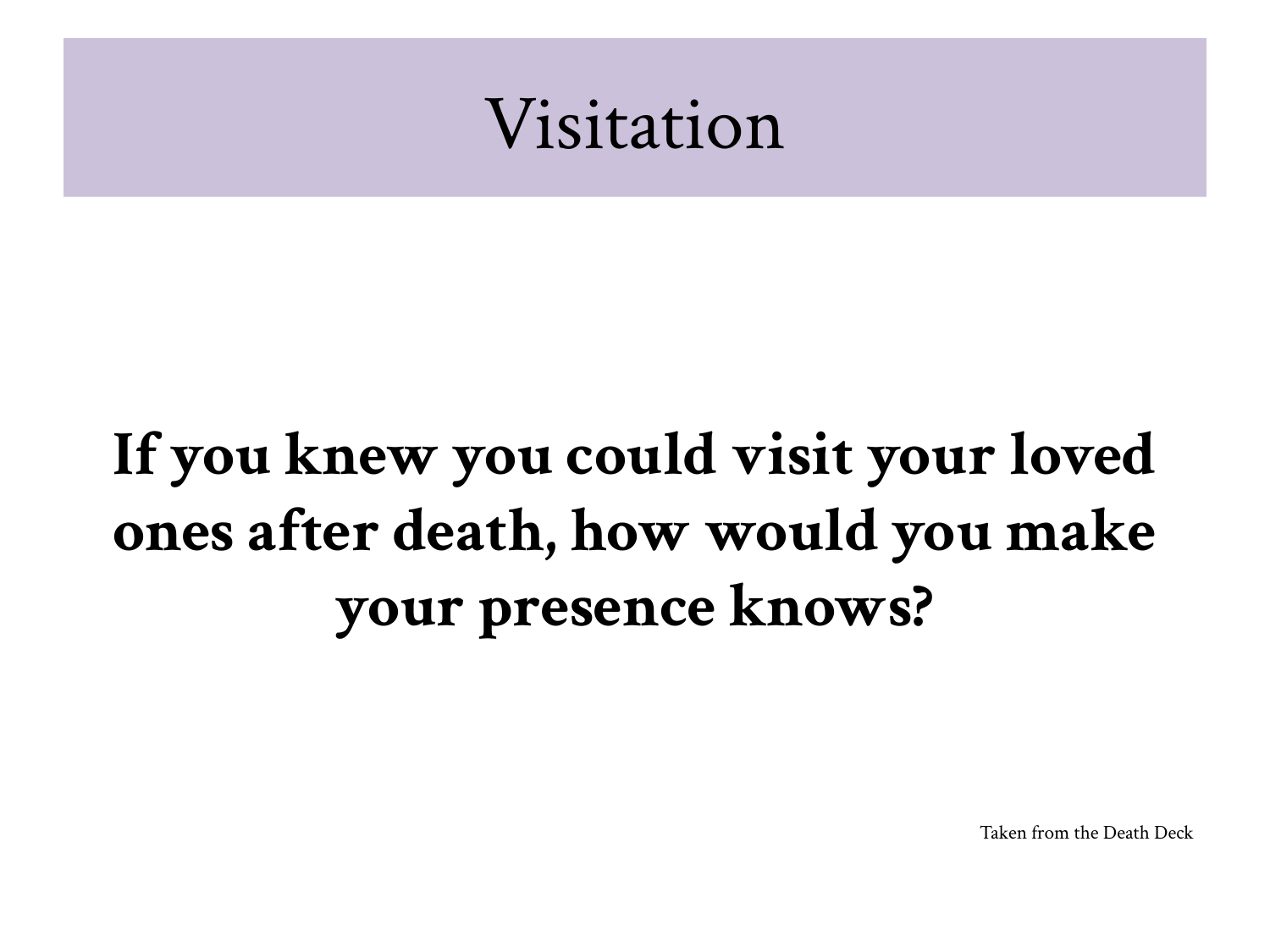

# Visitation

If you knew you could visit your loved ones after death, how would you make your presence knows?

Taken from the Death Deck